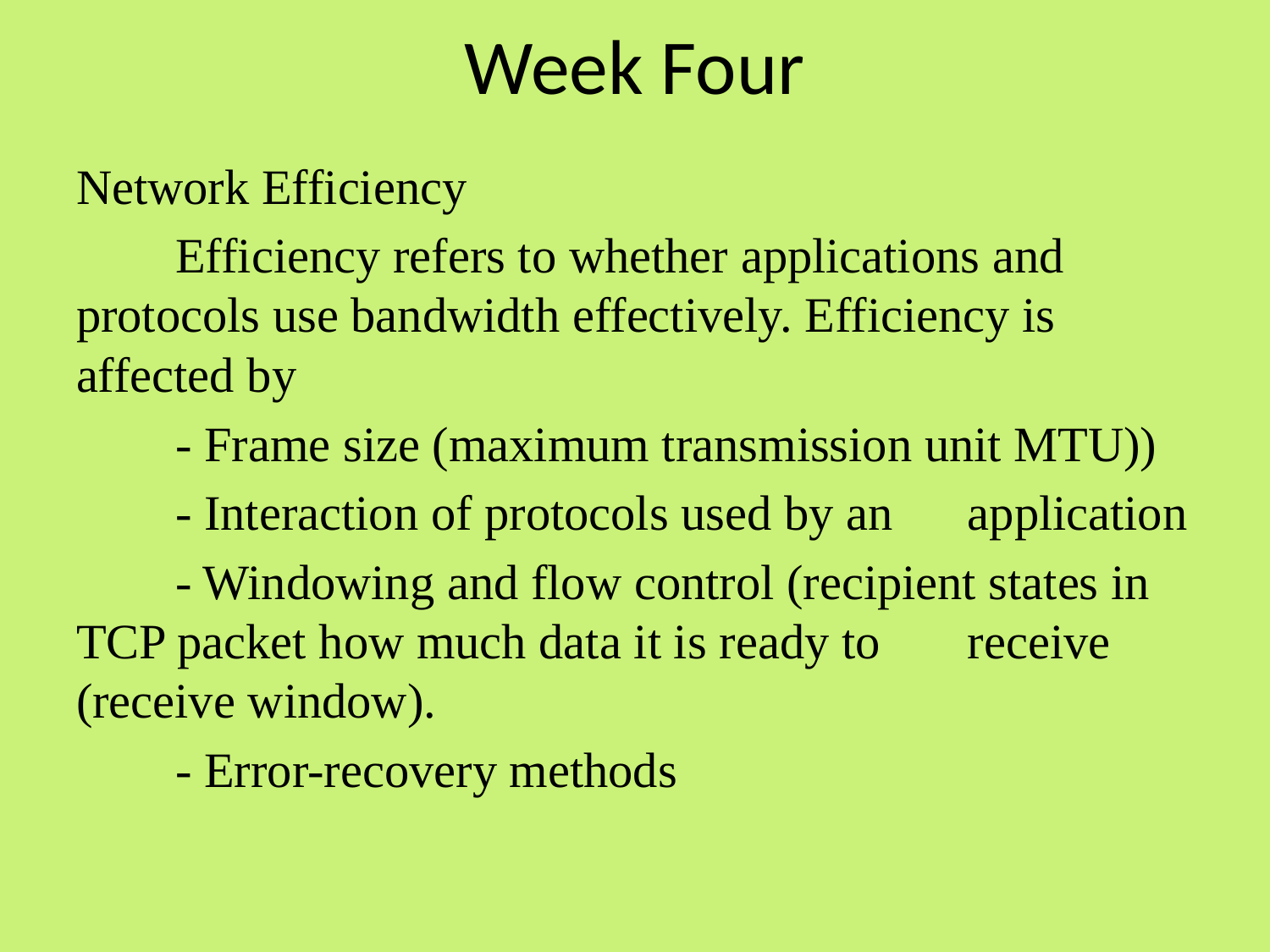

# Week Four
Network Efficiency
	Efficiency refers to whether applications and 	protocols use bandwidth effectively. Efficiency is 	affected by
	- Frame size (maximum transmission unit MTU))
	- Interaction of protocols used by an 				application
	- Windowing and flow control (recipient states in 		TCP packet how much data it is ready to 		receive (receive window).
	- Error-recovery methods